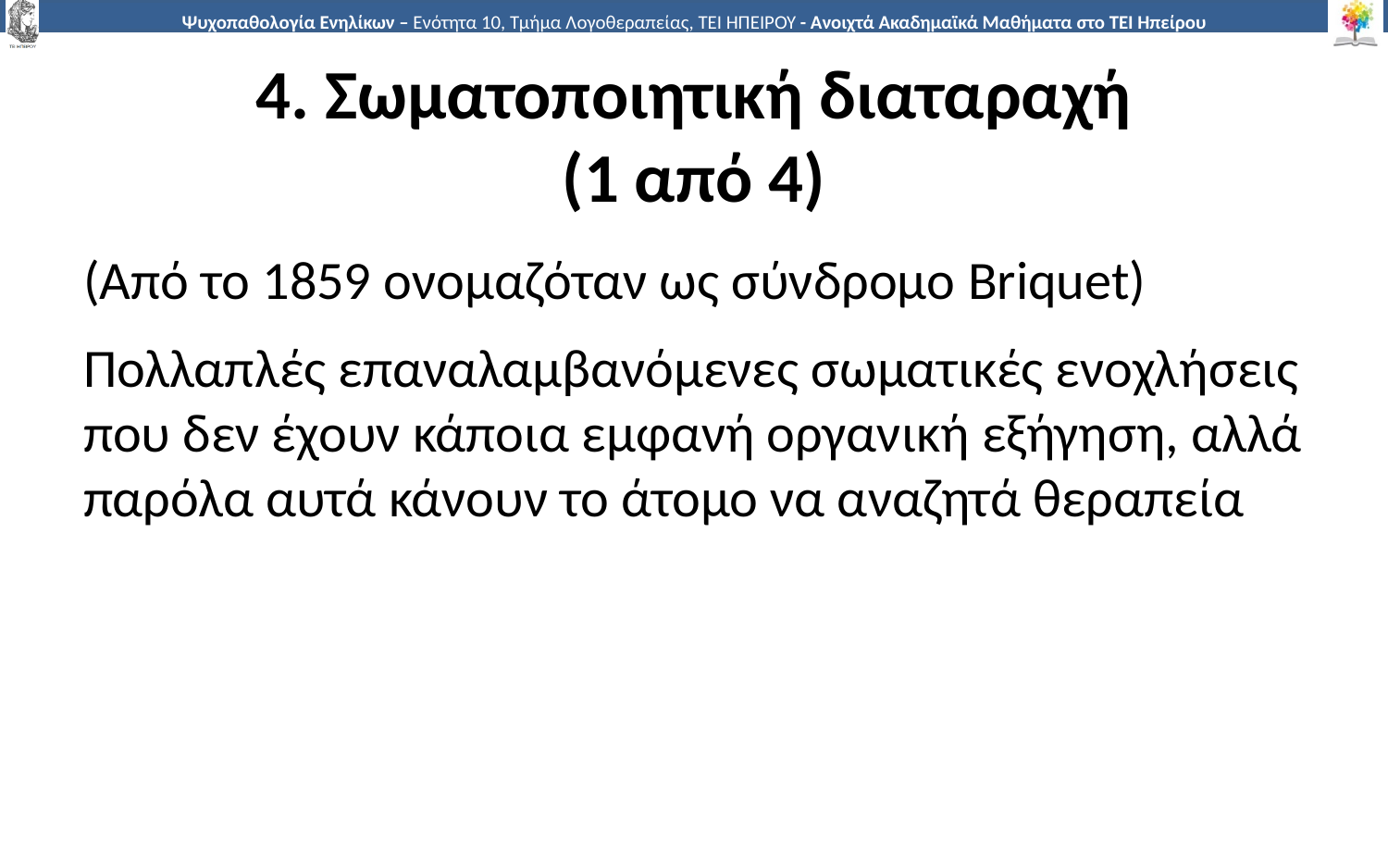

# 4. Σωματοποιητική διαταραχή (1 από 4)
(Από το 1859 ονομαζόταν ως σύνδρομο Briquet)
Πολλαπλές επαναλαμβανόμενες σωματικές ενοχλήσεις που δεν έχουν κάποια εμφανή οργανική εξήγηση, αλλά παρόλα αυτά κάνουν το άτομο να αναζητά θεραπεία